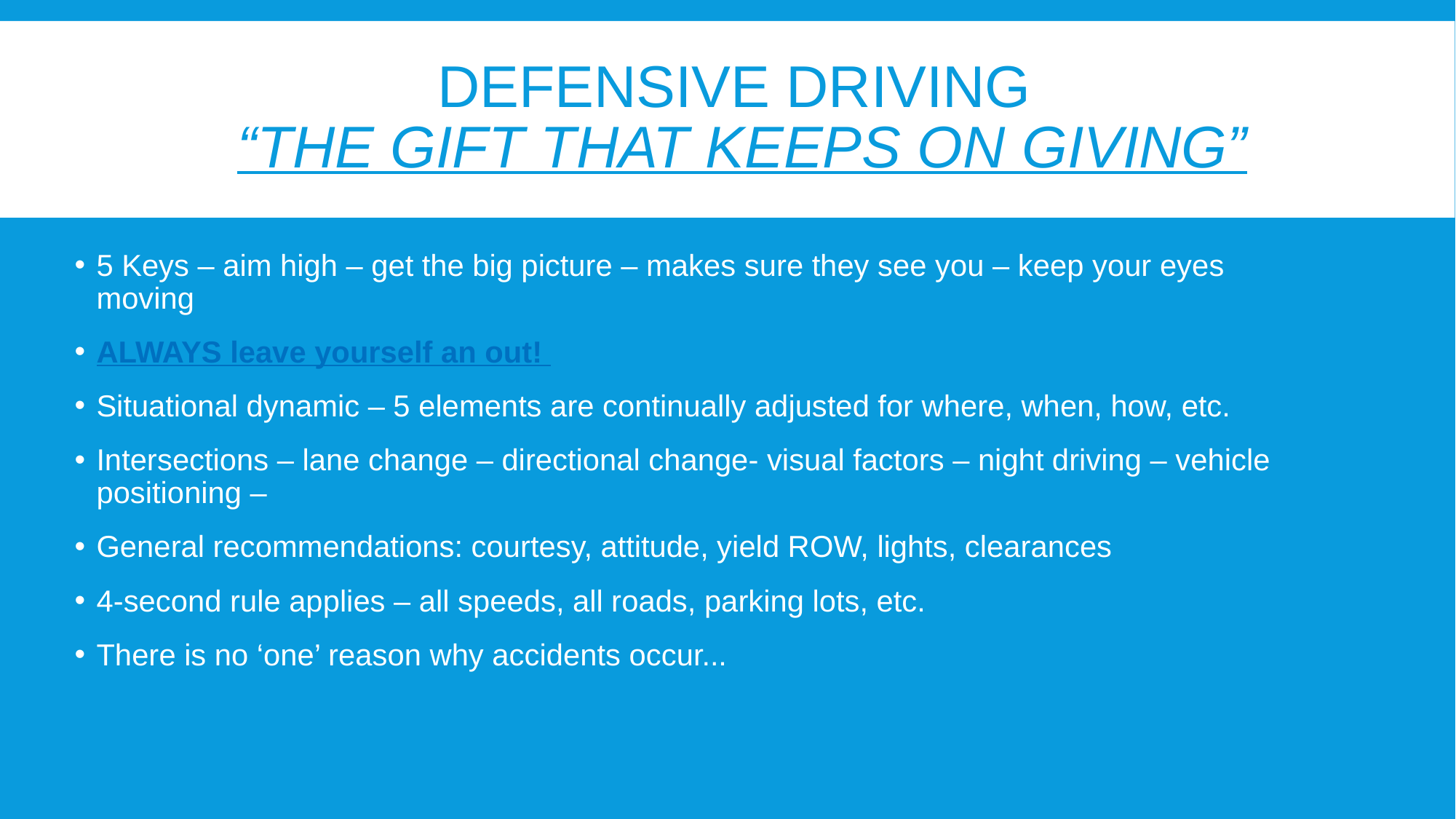

# Defensive Driving “the gift that keeps on giving”

5 Keys – aim high – get the big picture – makes sure they see you – keep your eyes moving
ALWAYS leave yourself an out!
Situational dynamic – 5 elements are continually adjusted for where, when, how, etc.
Intersections – lane change – directional change- visual factors – night driving – vehicle positioning –
General recommendations: courtesy, attitude, yield ROW, lights, clearances
4-second rule applies – all speeds, all roads, parking lots, etc.
There is no ‘one’ reason why accidents occur...